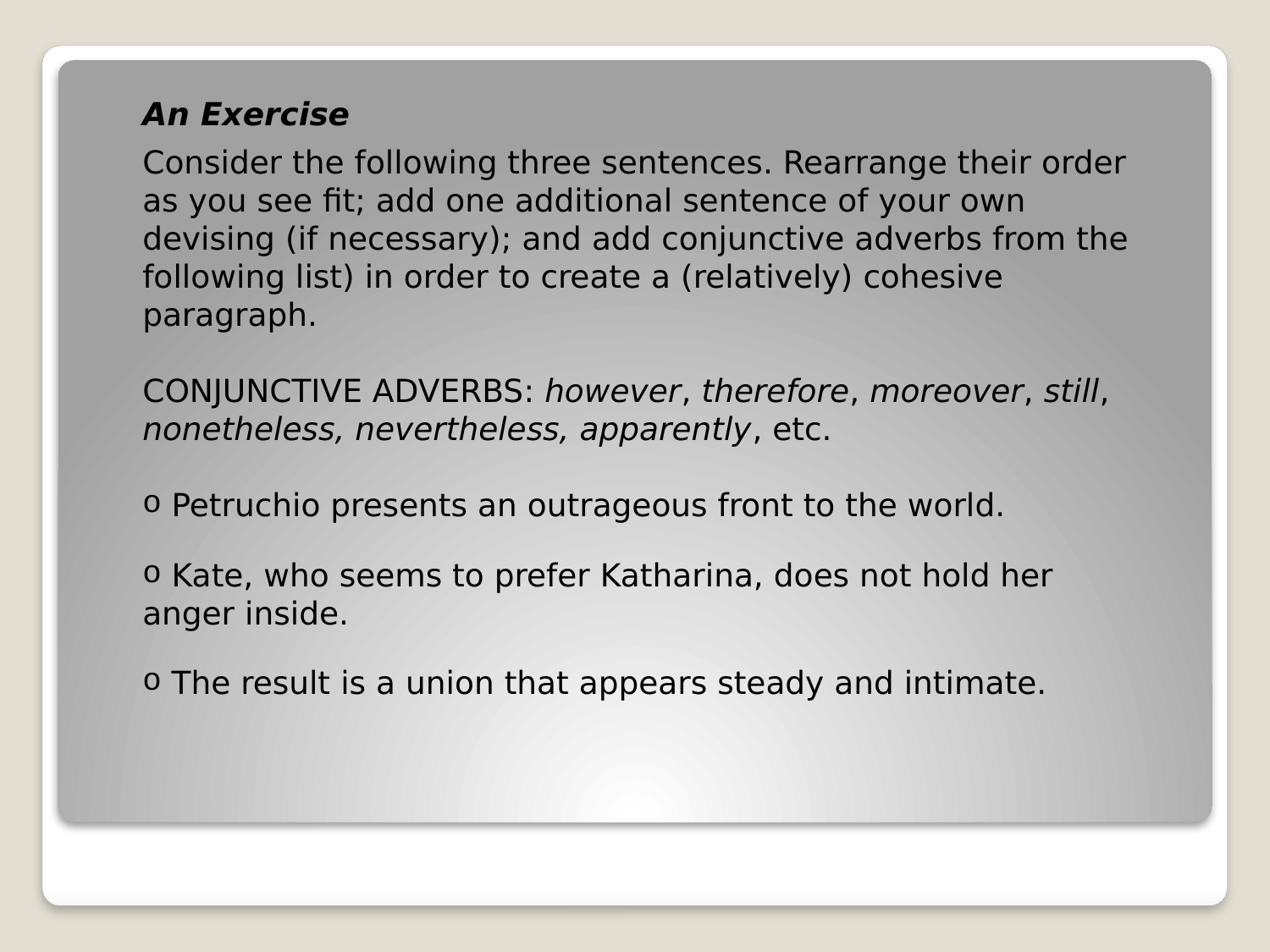

An Exercise
Consider the following three sentences. Rearrange their order as you see fit; add one additional sentence of your own devising (if necessary); and add conjunctive adverbs from the following list) in order to create a (relatively) cohesive paragraph.

conjunctive adverbs: however, therefore, moreover, still, nonetheless, nevertheless, apparently, etc.

 Petruchio presents an outrageous front to the world.
 Kate, who seems to prefer Katharina, does not hold her anger inside.
 The result is a union that appears steady and intimate.